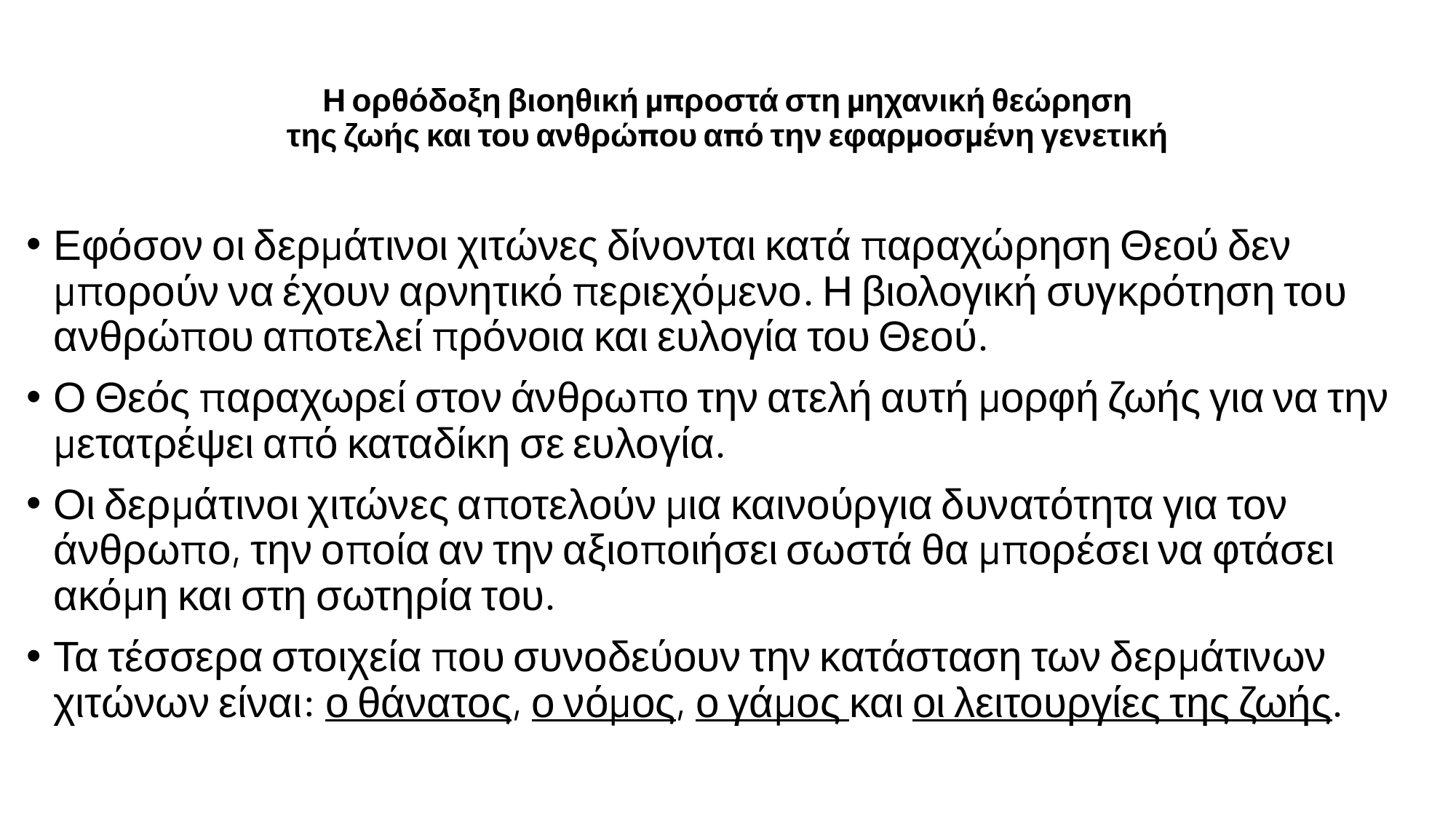

# Η ορθόδοξη βιοηθική μπροστά στη μηχανική θεώρηση της ζωής και του ανθρώπου από την εφαρμοσμένη γενετική
Εφόσον οι δερμάτινοι χιτώνες δίνονται κατά παραχώρηση Θεού δεν μπορούν να έχουν αρνητικό περιεχόμενο. Η βιολογική συγκρότηση του ανθρώπου αποτελεί πρόνοια και ευλογία του Θεού.
Ο Θεός παραχωρεί στον άνθρωπο την ατελή αυτή μορφή ζωής για να την μετατρέψει από καταδίκη σε ευλογία.
Οι δερμάτινοι χιτώνες αποτελούν μια καινούργια δυνατότητα για τον άνθρωπο, την οποία αν την αξιοποιήσει σωστά θα μπορέσει να φτάσει ακόμη και στη σωτηρία του.
Τα τέσσερα στοιχεία που συνοδεύουν την κατάσταση των δερμάτινων χιτώνων είναι: ο θάνατος, ο νόμος, ο γάμος και οι λειτουργίες της ζωής.